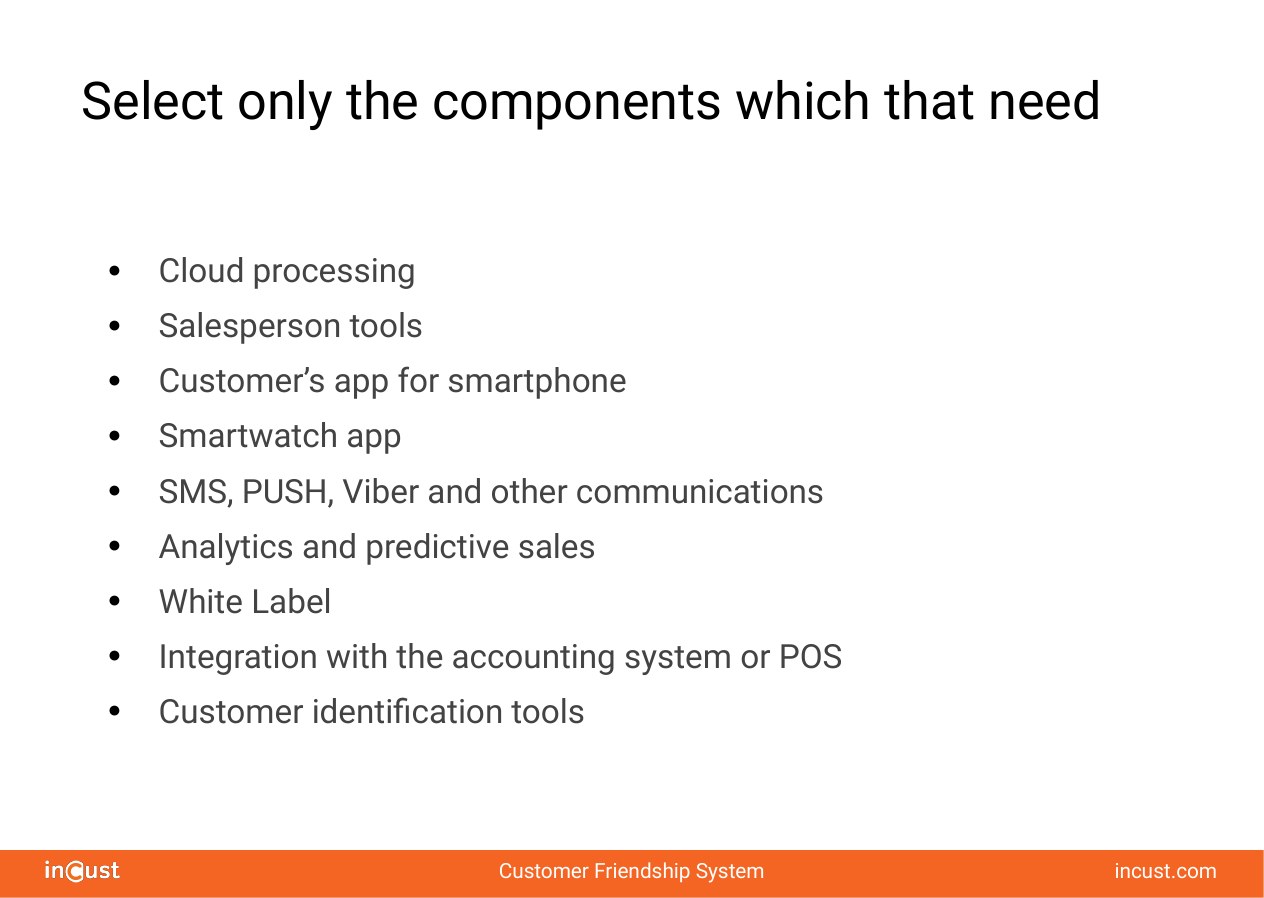

# Select only the components which that need
Cloud processing
Salesperson tools
Customer’s app for smartphone
Smartwatch app
SMS, PUSH, Viber and other communications
Analytics and predictive sales
White Label
Integration with the accounting system or POS
Customer identification tools

Customer Friendship System